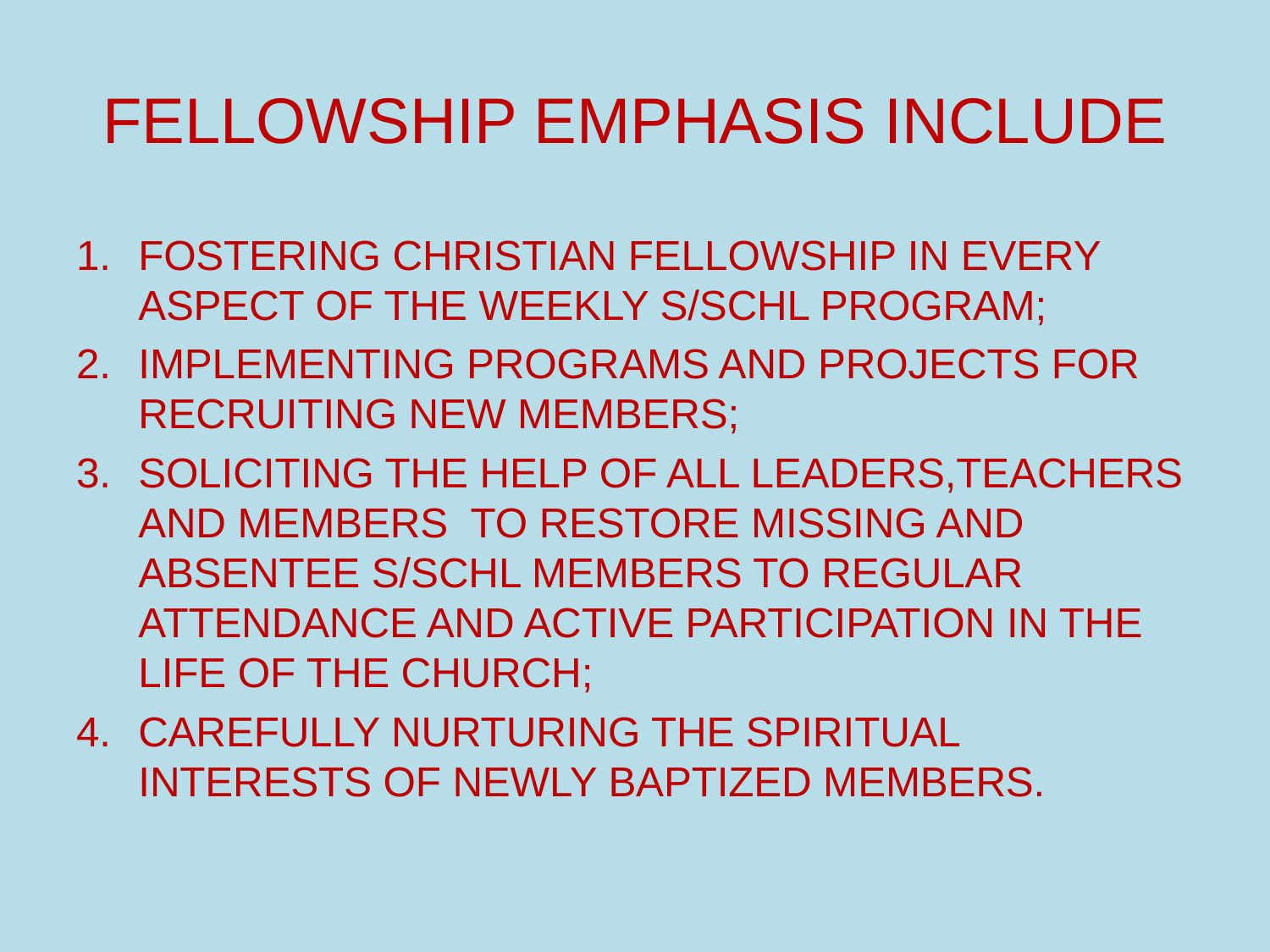

# FELLOWSHIP EMPHASIS INCLUDE
FOSTERING CHRISTIAN FELLOWSHIP IN EVERY ASPECT OF THE WEEKLY S/SCHL PROGRAM;
IMPLEMENTING PROGRAMS AND PROJECTS FOR RECRUITING NEW MEMBERS;
SOLICITING THE HELP OF ALL LEADERS,TEACHERS AND MEMBERS  TO RESTORE MISSING AND ABSENTEE S/SCHL MEMBERS TO REGULAR ATTENDANCE AND ACTIVE PARTICIPATION IN THE LIFE OF THE CHURCH;
CAREFULLY NURTURING THE SPIRITUAL INTERESTS OF NEWLY BAPTIZED MEMBERS.